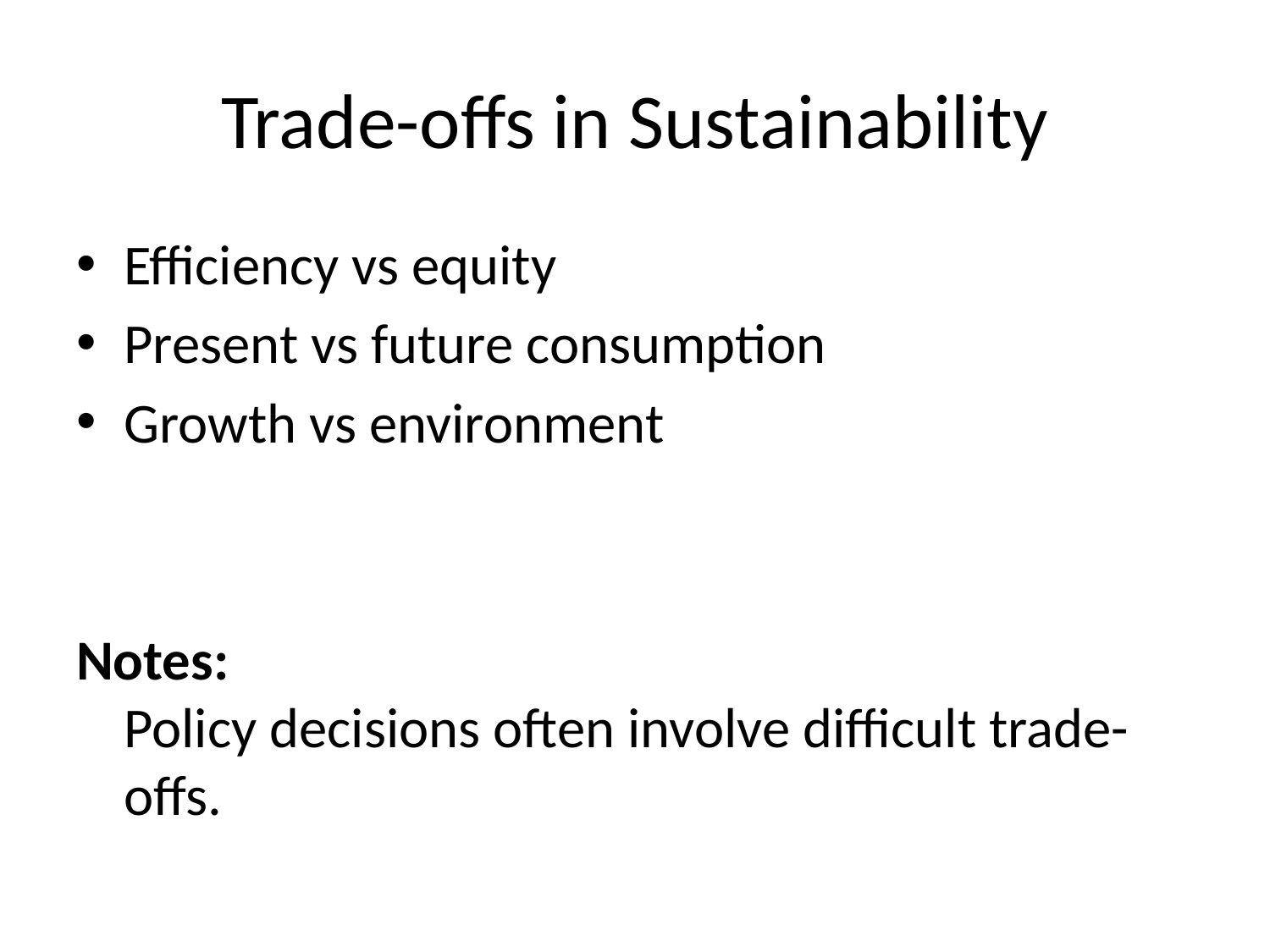

# Trade-offs in Sustainability
Efficiency vs equity
Present vs future consumption
Growth vs environment

Notes:
Policy decisions often involve difficult trade-offs.